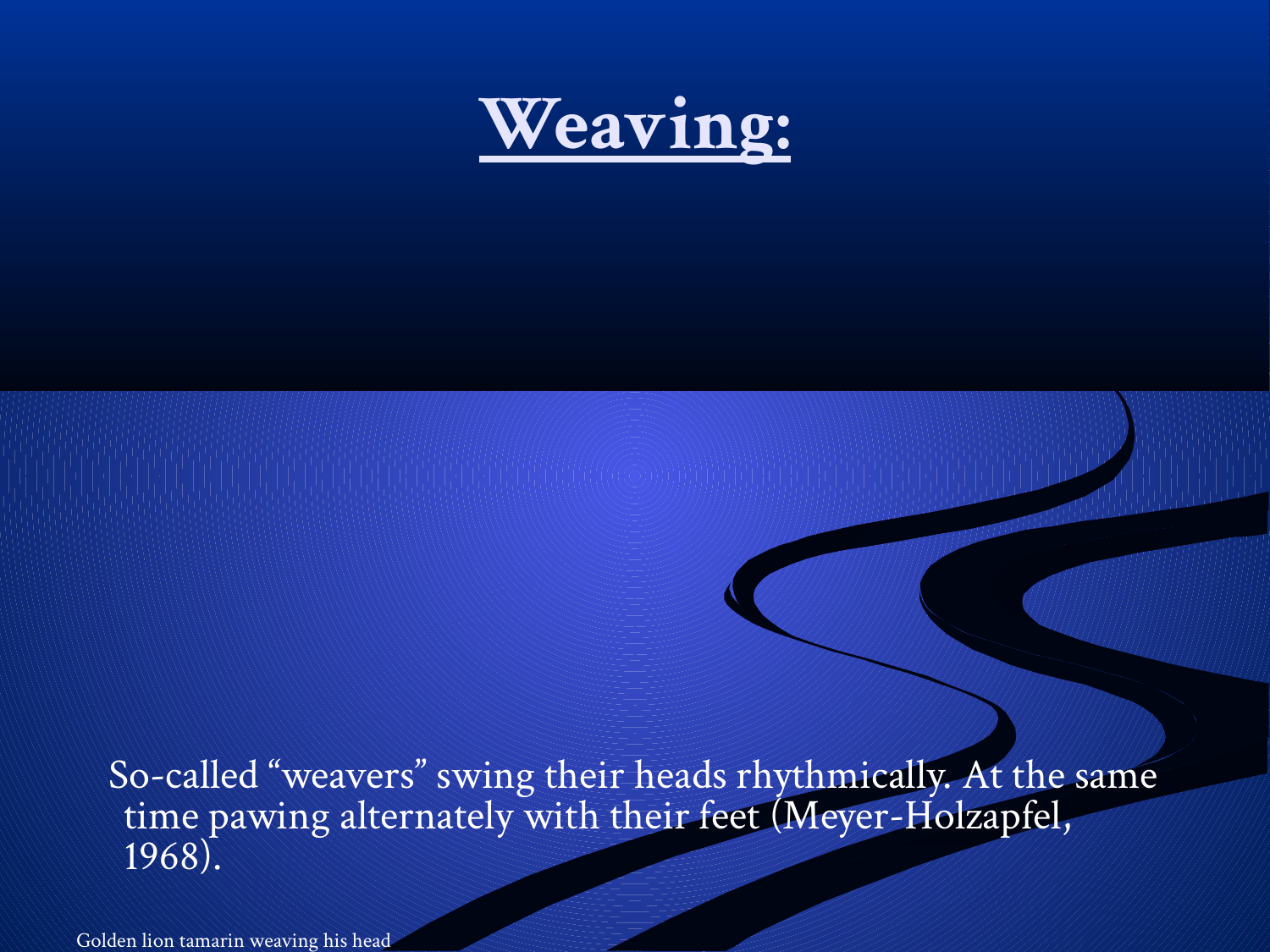

# Weaving:

       So-called “weavers” swing their heads rhythmically. At the same time pawing alternately with their feet (Meyer-Holzapfel, 1968).

Golden lion tamarin weaving his head
Photo Hilda Tresz